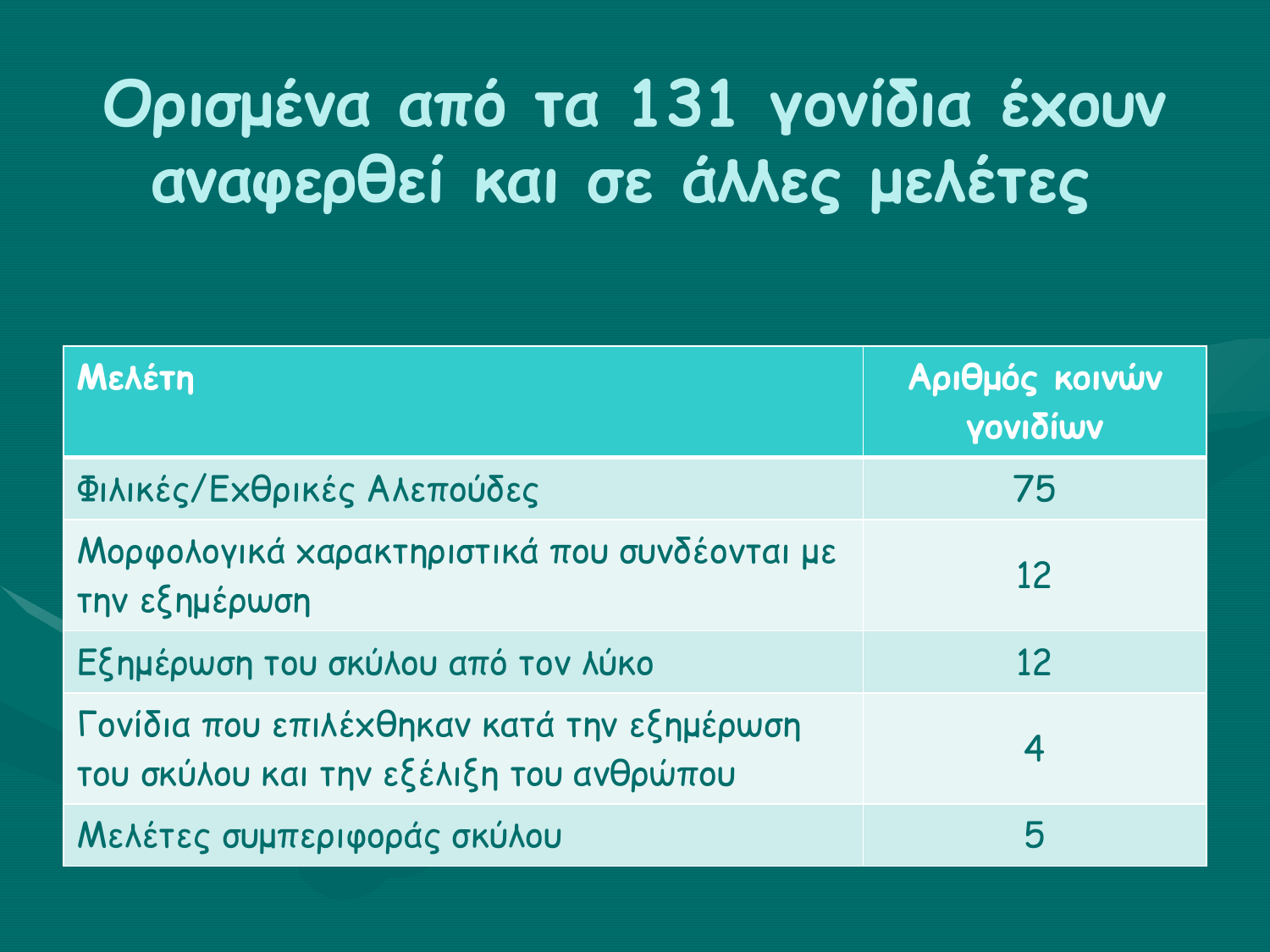

# Ορισμένα από τα 131 γονίδια έχουν αναφερθεί και σε άλλες μελέτες
| Μελέτη | Αριθμός κοινών γονιδίων |
| --- | --- |
| Φιλικές/Εχθρικές Αλεπούδες | 75 |
| Μορφολογικά χαρακτηριστικά που συνδέονται με την εξημέρωση | 12 |
| Εξημέρωση του σκύλου από τον λύκο | 12 |
| Γονίδια που επιλέχθηκαν κατά την εξημέρωση του σκύλου και την εξέλιξη του ανθρώπου | 4 |
| Μελέτες συμπεριφοράς σκύλου | 5 |